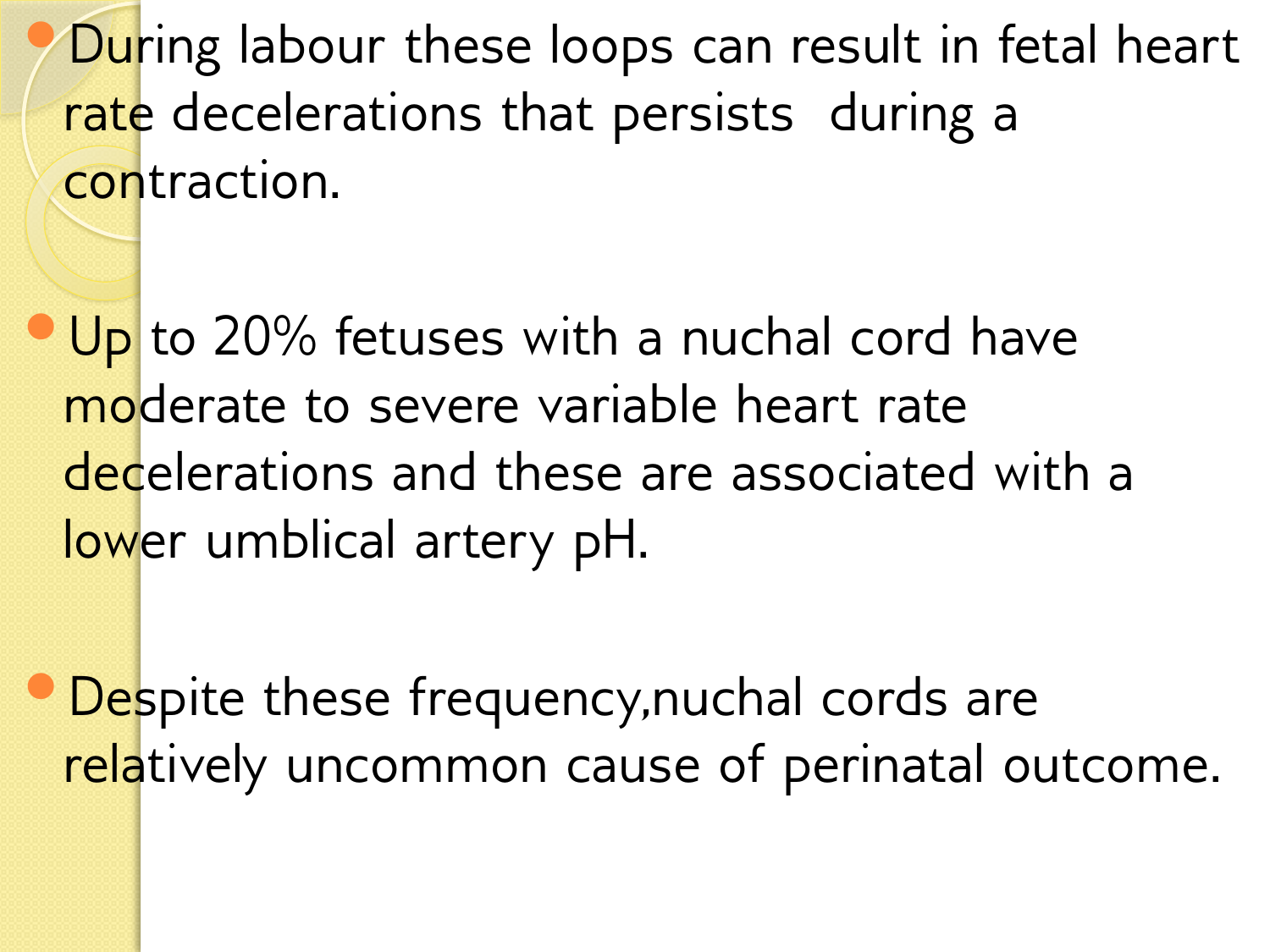

During labour these loops can result in fetal heart rate decelerations that persists  during a contraction.

Up to 20% fetuses with a nuchal cord have moderate to severe variable heart rate decelerations and these are associated with a lower umblical artery pH.

Despite these frequency,nuchal cords are relatively uncommon cause of perinatal outcome.